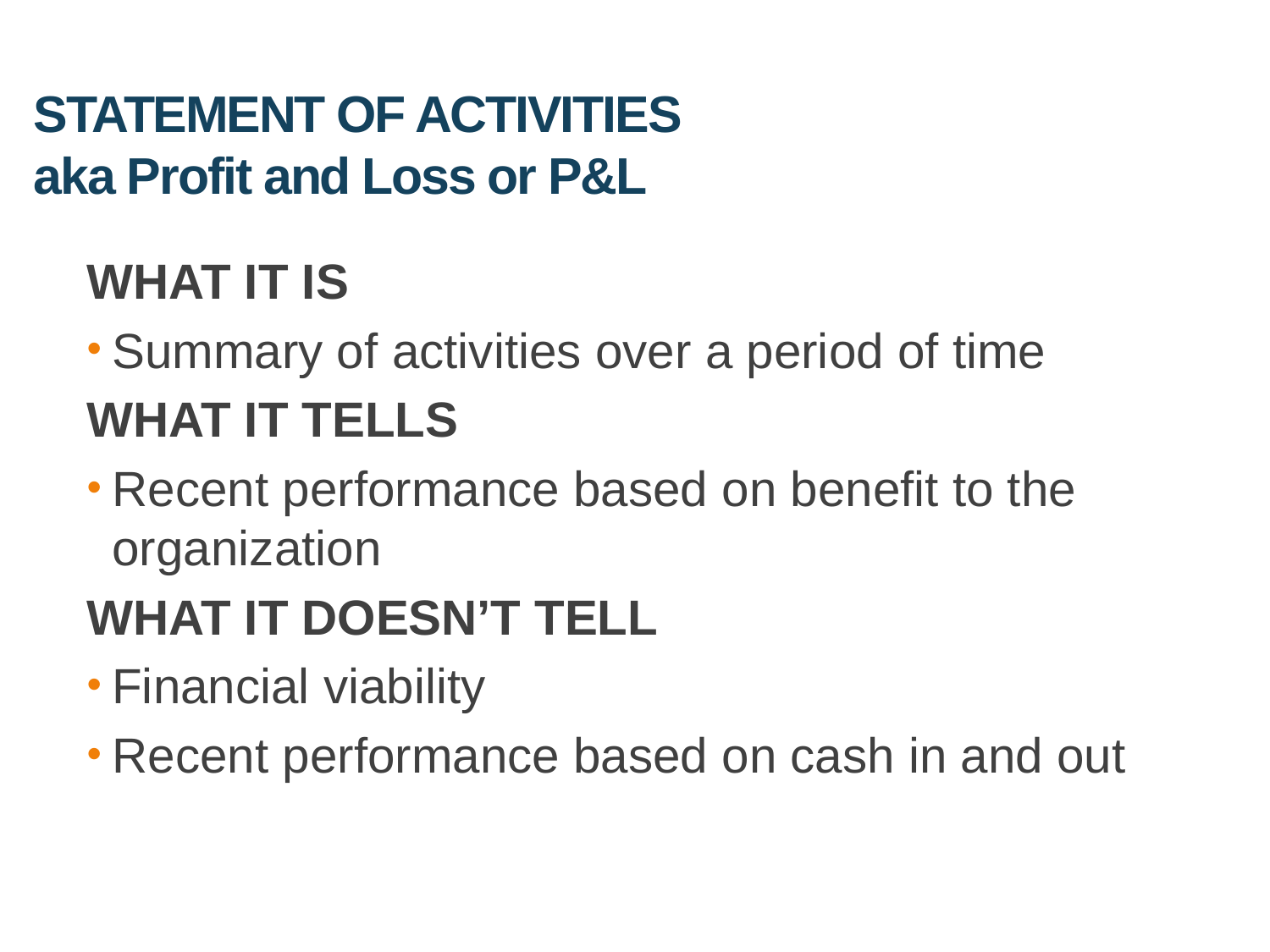

# STATEMENT OF ACTIVITIES aka Profit and Loss or P&L
WHAT IT IS
Summary of activities over a period of time
WHAT IT TELLS
Recent performance based on benefit to the organization
WHAT IT DOESN’T TELL
Financial viability
Recent performance based on cash in and out